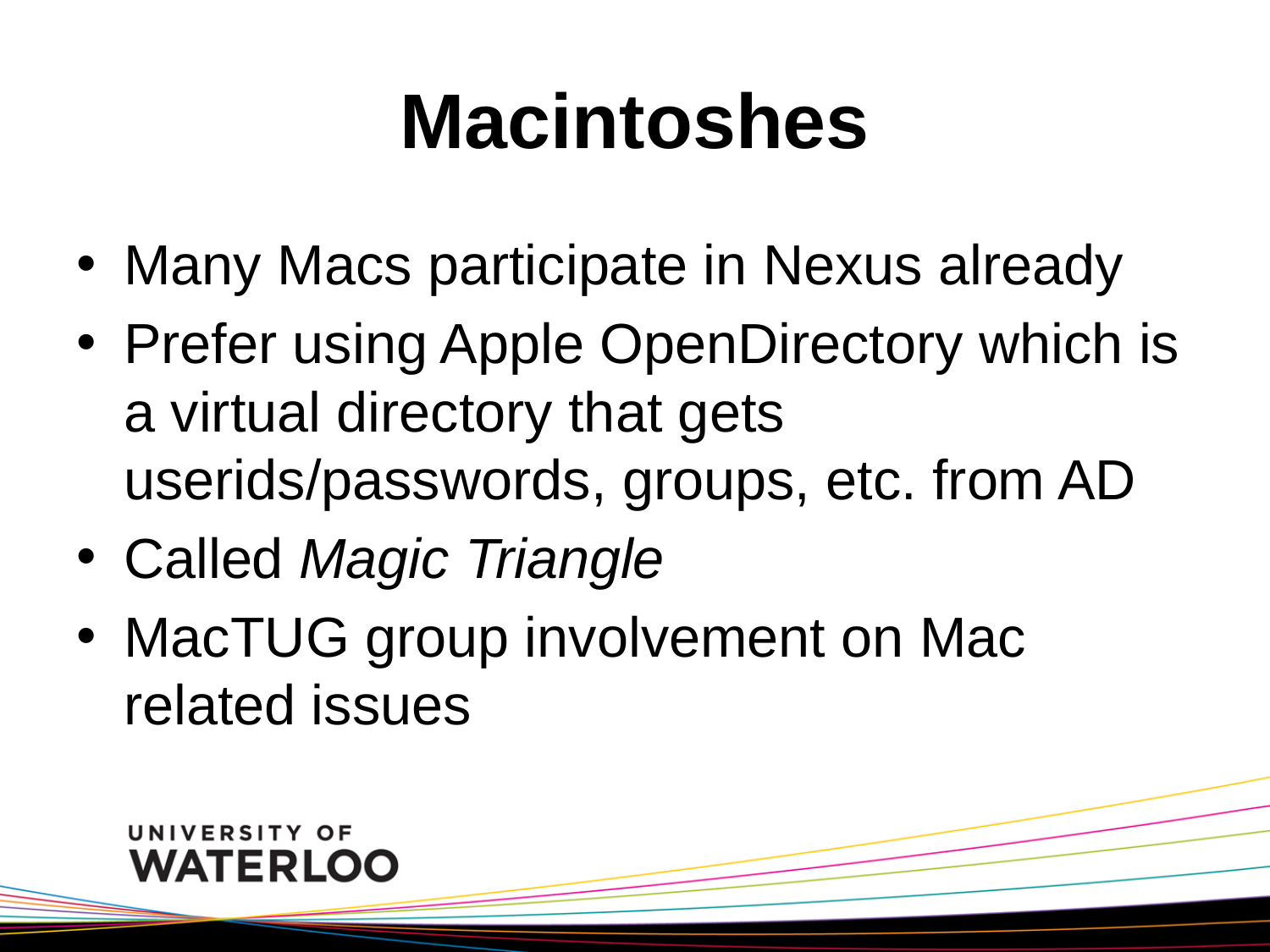

# Macintoshes
Many Macs participate in Nexus already
Prefer using Apple OpenDirectory which is a virtual directory that gets userids/passwords, groups, etc. from AD
Called Magic Triangle
MacTUG group involvement on Mac related issues